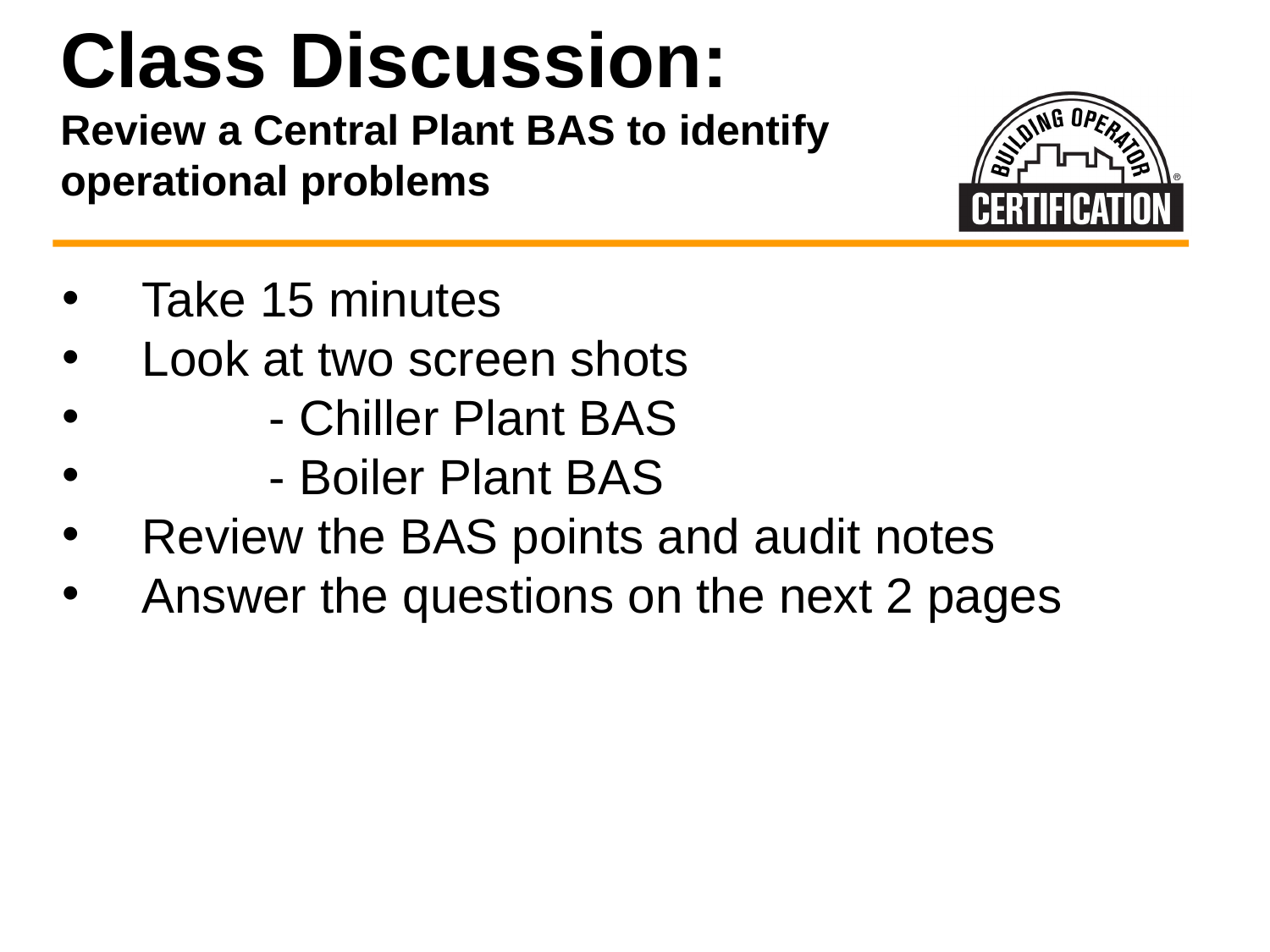

# Class Discussion: Review a Central Plant BAS to identify operational problems
Take 15 minutes
Look at two screen shots
	- Chiller Plant BAS
	- Boiler Plant BAS
Review the BAS points and audit notes
Answer the questions on the next 2 pages